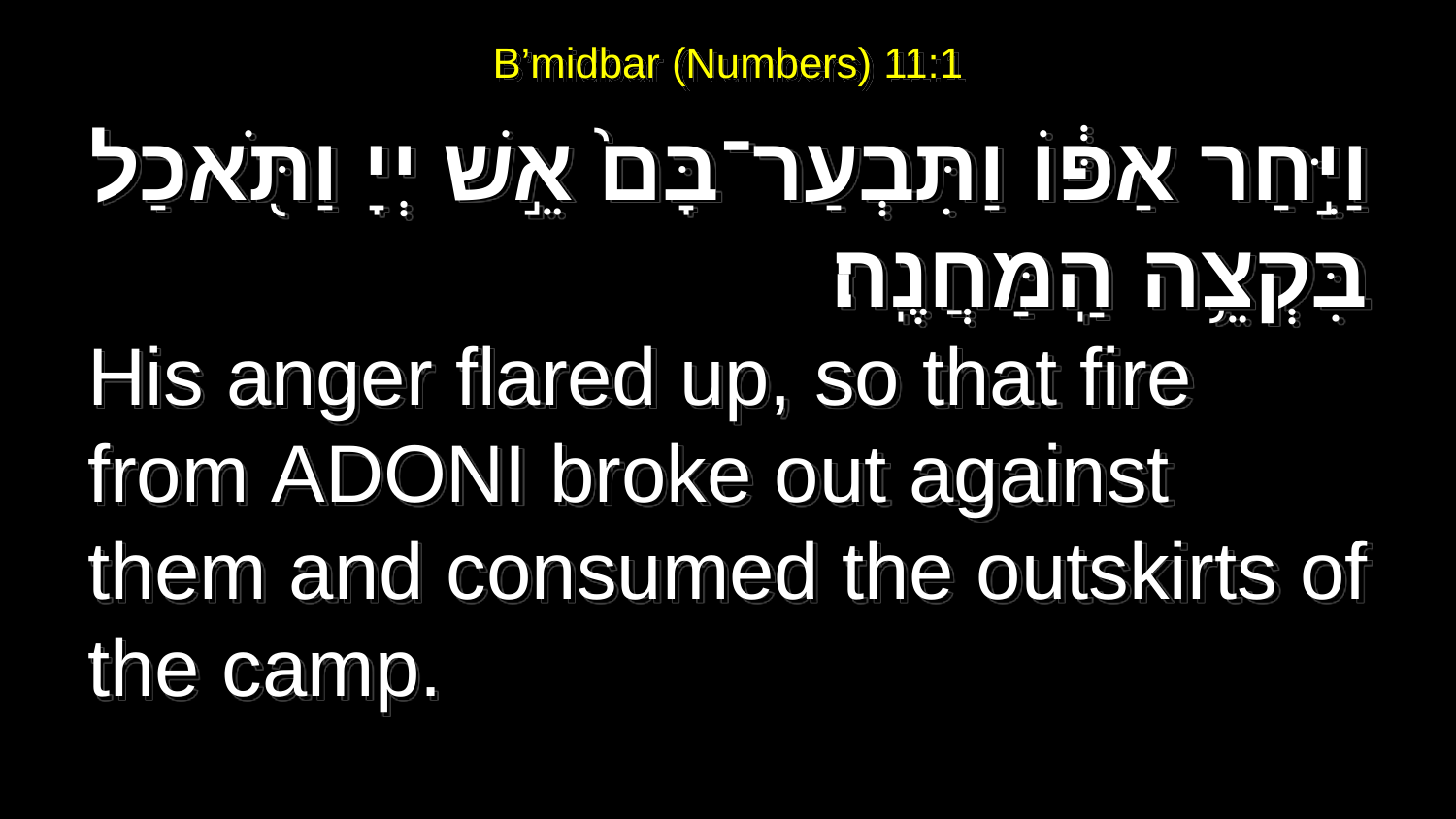

ג כִּי שֵׁם יְהוָה אֶקְרָא  ס הָבוּ גֹדֶל לֵאלֹהֵינוּ׃
# B’midbar (Numbers) 11:1
ג כִּי שֵׁם יְהוָה אֶקְרָא  ס הָבוּ גֹדֶל לֵאלֹהֵינוּ׃
וַיִּ֣חַר אַפּ֔וֹ וַתִּבְעַר־בָּם֙ אֵ֣שׁ יְיָ וַתֹּ֖אכַל בִּקְצֵ֥ה הַֽמַּחֲנֶֽה׃
His anger flared up, so that fire from Adoni broke out against them and consumed the outskirts of the camp.